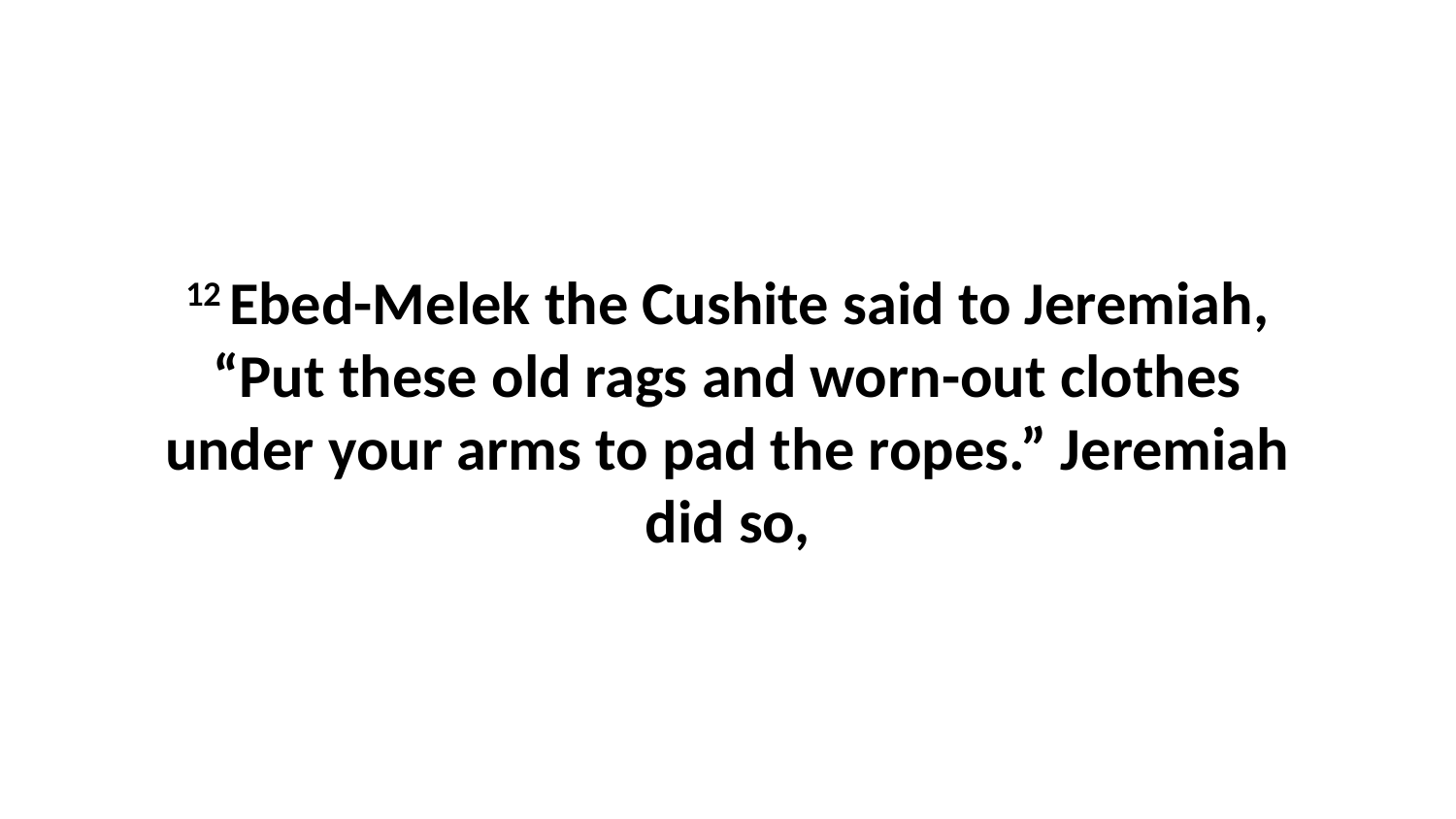

12 Ebed-Melek the Cushite said to Jeremiah, “Put these old rags and worn-out clothes under your arms to pad the ropes.” Jeremiah did so,